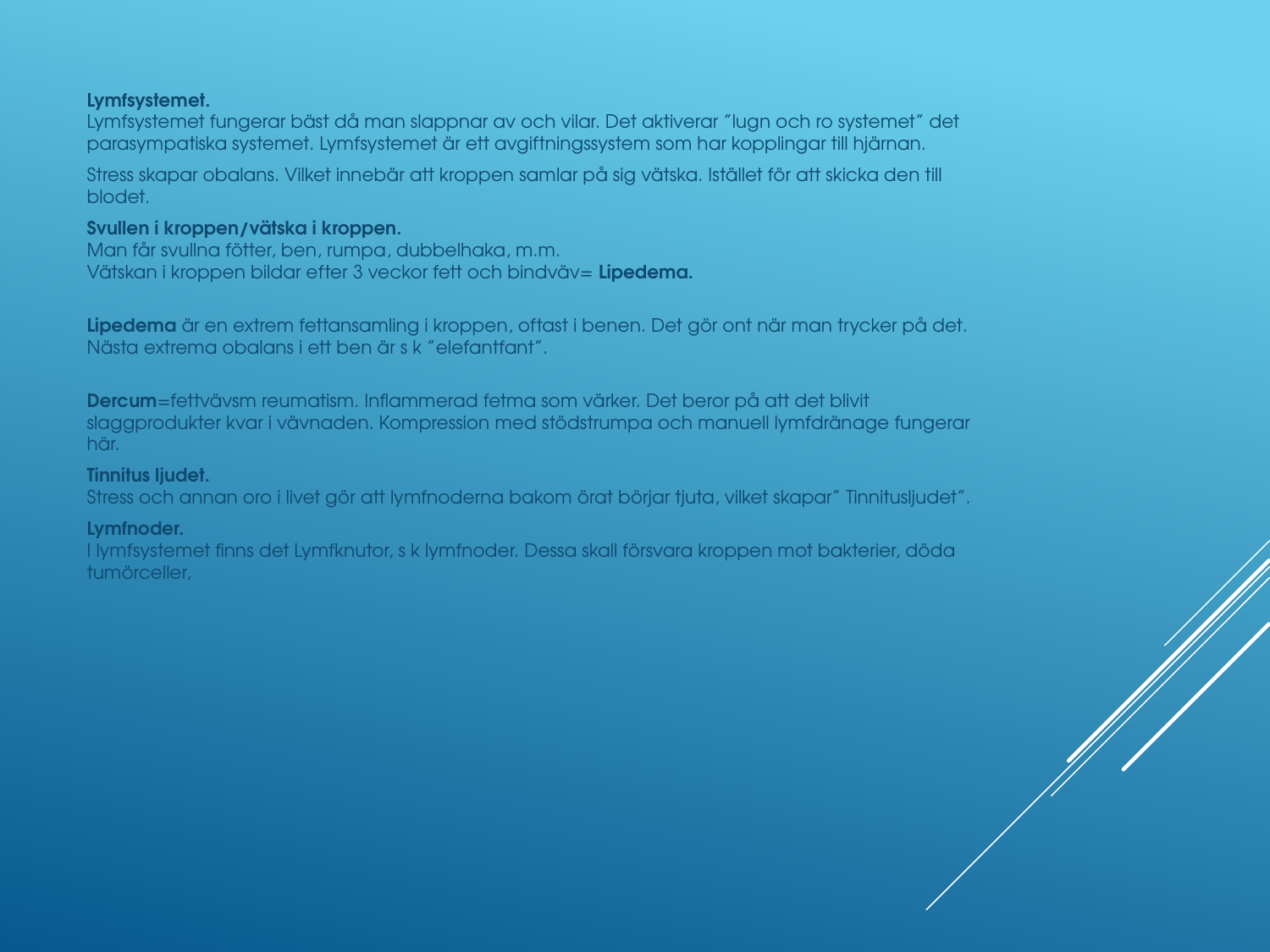

Lymfsystemet.
Lymfsystemet fungerar bäst då man slappnar av och vilar. Det aktiverar ”lugn och ro systemet” det parasympatiska systemet. Lymfsystemet är ett avgiftningssystem som har kopplingar till hjärnan.
Stress skapar obalans. Vilket innebär att kroppen samlar på sig vätska. Istället för att skicka den till blodet.
Svullen i kroppen/vätska i kroppen.
Man får svullna fötter, ben, rumpa, dubbelhaka, m.m.
Vätskan i kroppen bildar efter 3 veckor fett och bindväv= Lipedema.
Lipedema är en extrem fettansamling i kroppen, oftast i benen. Det gör ont när man trycker på det. Nästa extrema obalans i ett ben är s k ”elefantfant”.
Dercum=fettvävsm reumatism. Inflammerad fetma som värker. Det beror på att det blivit slaggprodukter kvar i vävnaden. Kompression med stödstrumpa och manuell lymfdränage fungerar här.
Tinnitus ljudet.
Stress och annan oro i livet gör att lymfnoderna bakom örat börjar tjuta, vilket skapar” Tinnitusljudet”.
Lymfnoder.
I lymfsystemet finns det Lymfknutor, s k lymfnoder. Dessa skall försvara kroppen mot bakterier, döda tumörceller,
#